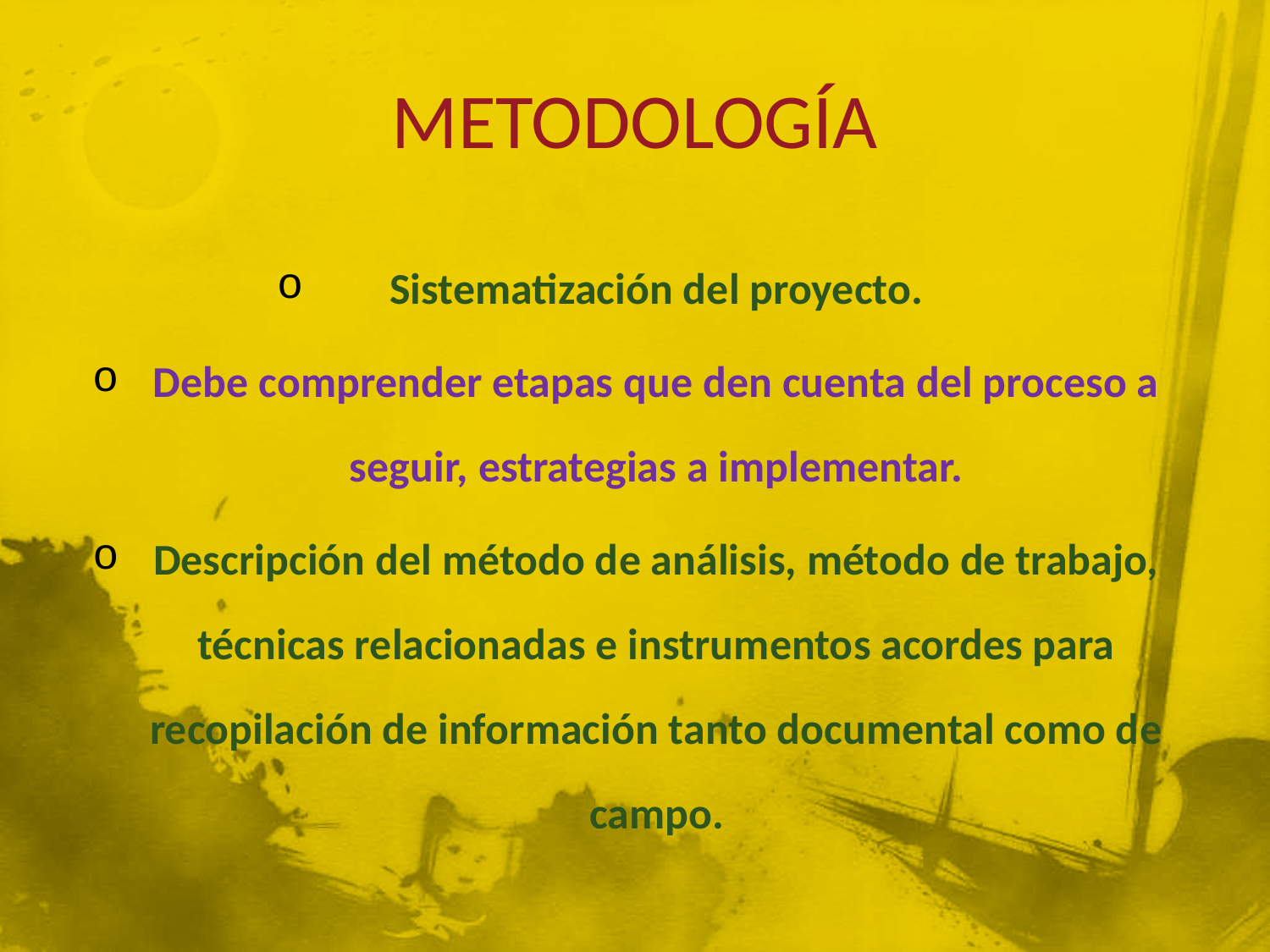

# METODOLOGÍA
Sistematización del proyecto.
Debe comprender etapas que den cuenta del proceso a seguir, estrategias a implementar.
Descripción del método de análisis, método de trabajo, técnicas relacionadas e instrumentos acordes para recopilación de información tanto documental como de campo.